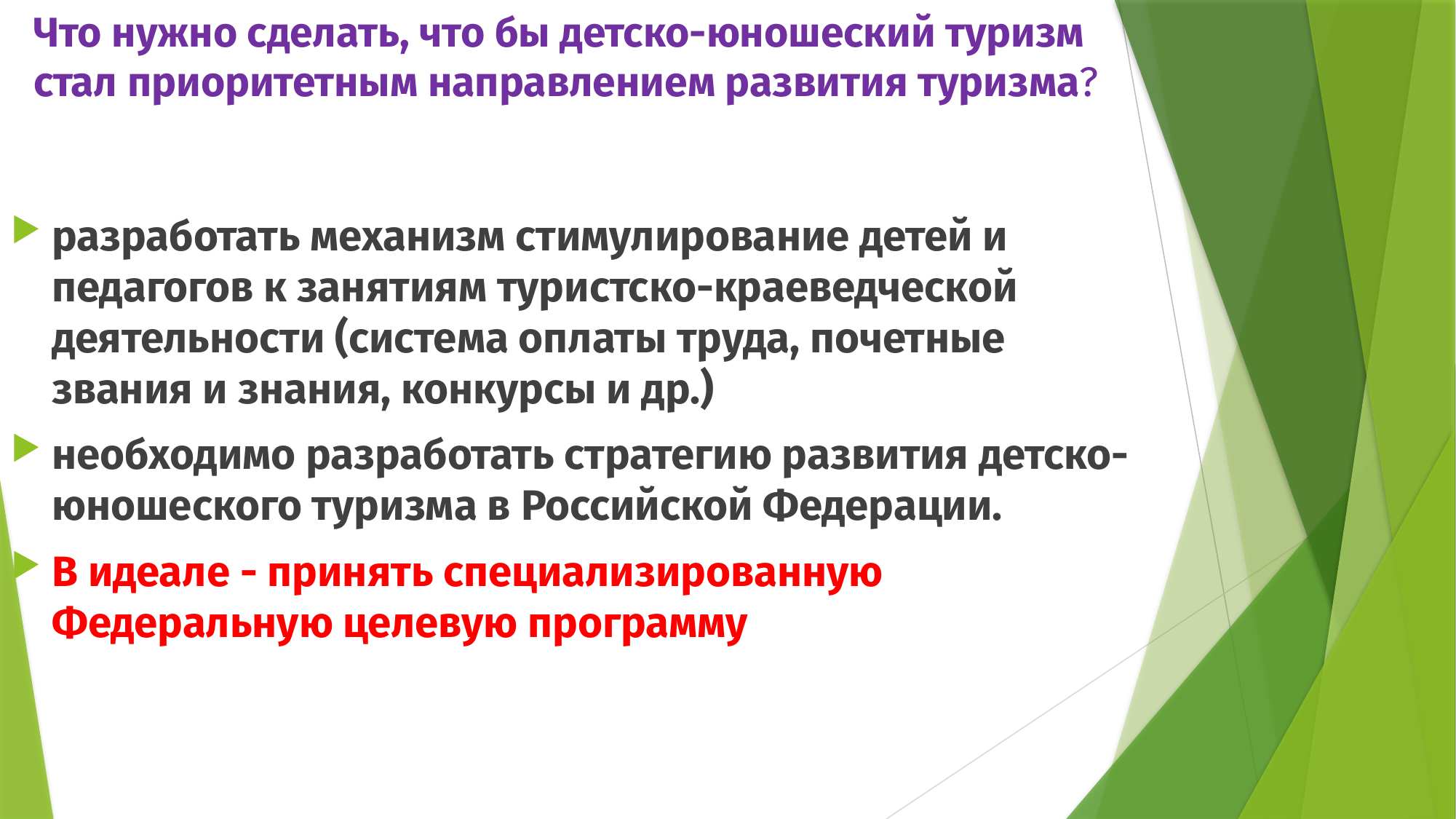

# Что нужно сделать, что бы детско-юношеский туризм стал приоритетным направлением развития туризма?
разработать механизм стимулирование детей и педагогов к занятиям туристско-краеведческой деятельности (система оплаты труда, почетные звания и знания, конкурсы и др.)
необходимо разработать стратегию развития детско-юношеского туризма в Российской Федерации.
В идеале - принять специализированную Федеральную целевую программу